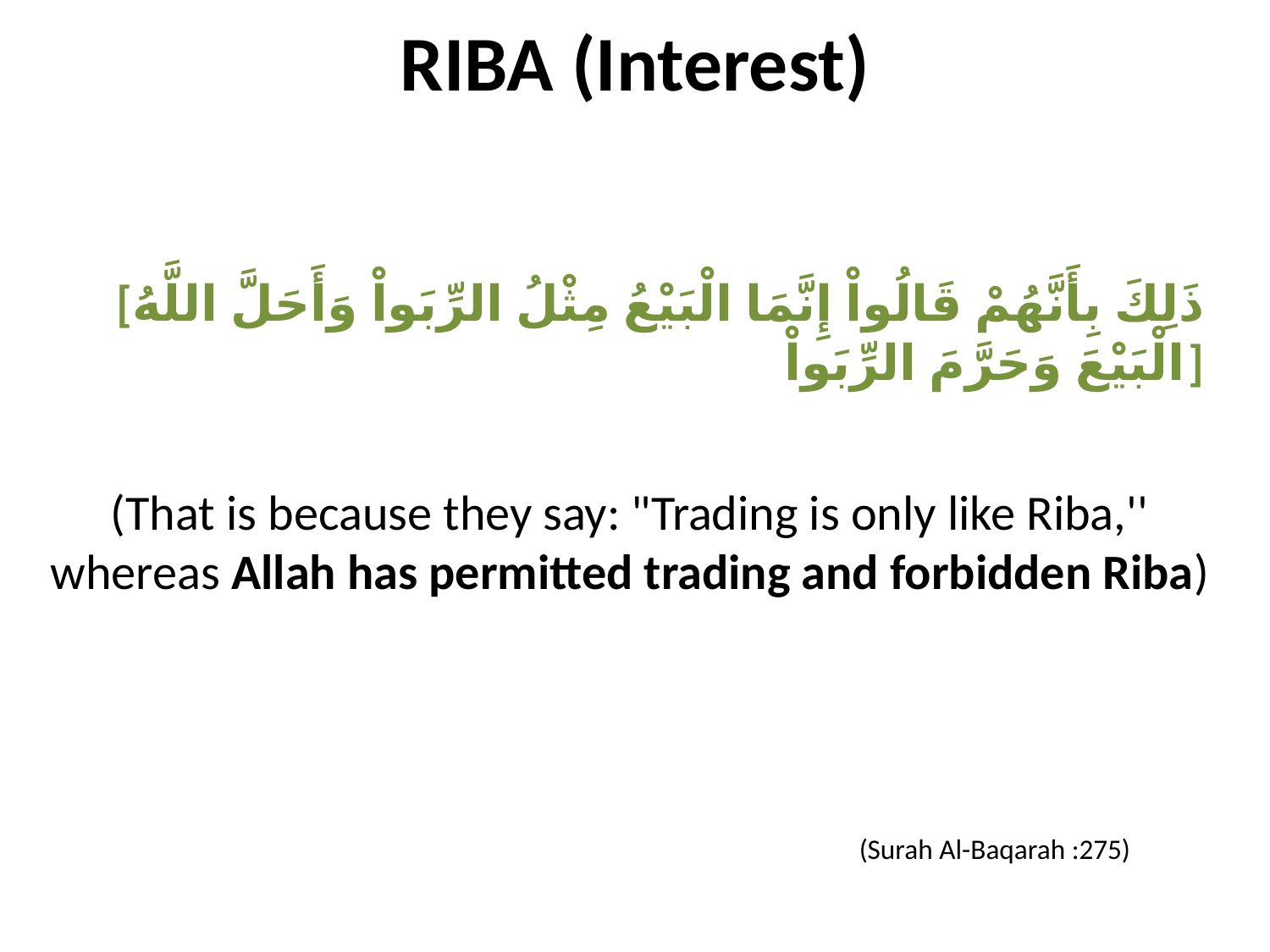

# RIBA (Interest)
[ذَلِكَ بِأَنَّهُمْ قَالُواْ إِنَّمَا الْبَيْعُ مِثْلُ الرِّبَواْ وَأَحَلَّ اللَّهُ الْبَيْعَ وَحَرَّمَ الرِّبَواْ]
(That is because they say: "Trading is only like Riba,'' whereas Allah has permitted trading and forbidden Riba)

(Surah Al-Baqarah :275)